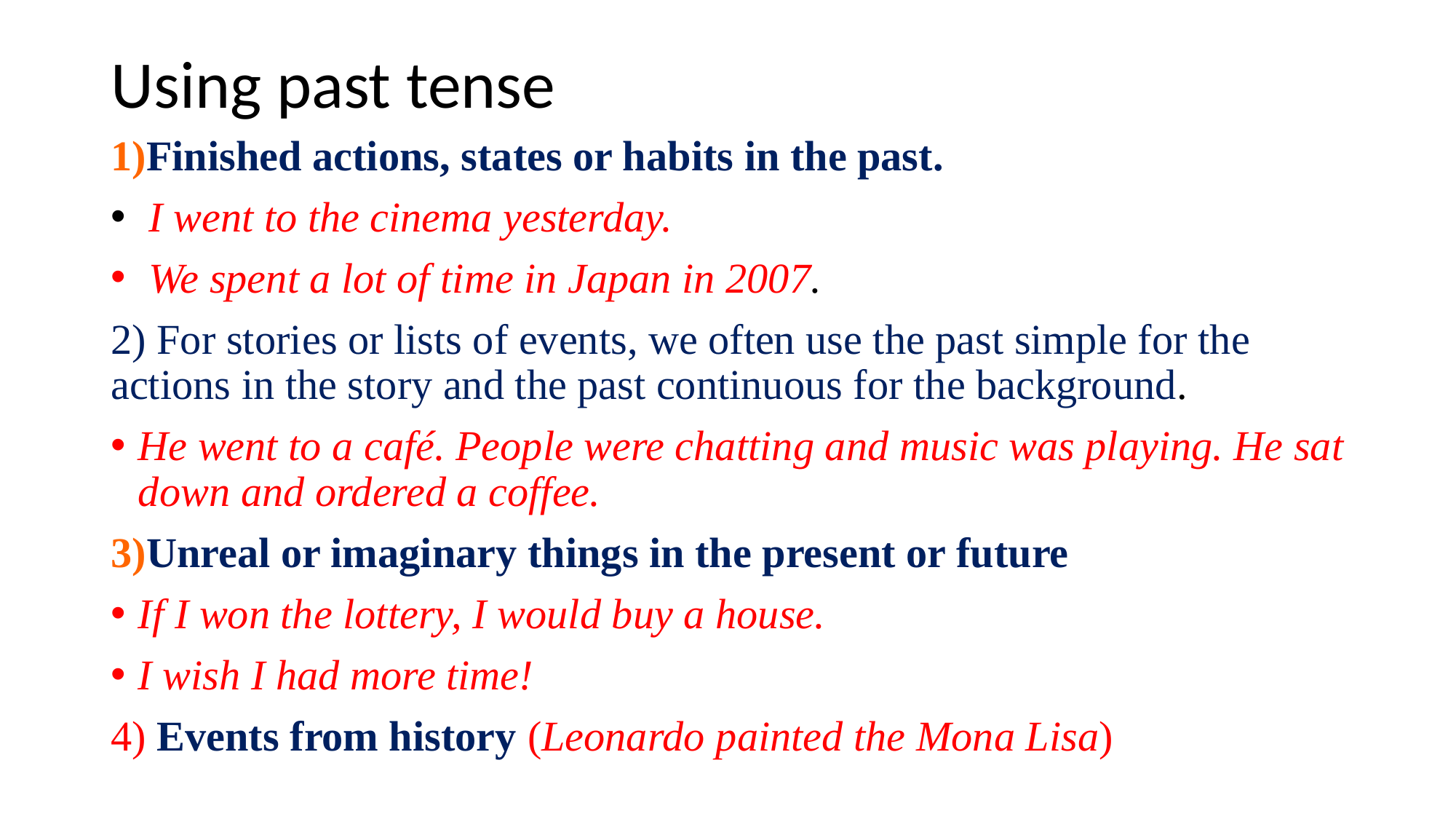

# Using past tense
1)Finished actions, states or habits in the past.
 I went to the cinema yesterday.
 We spent a lot of time in Japan in 2007.
2) For stories or lists of events, we often use the past simple for the actions in the story and the past continuous for the background.
He went to a café. People were chatting and music was playing. He sat down and ordered a coffee.
3)Unreal or imaginary things in the present or future
If I won the lottery, I would buy a house.
I wish I had more time!
4) Events from history (Leonardo painted the Mona Lisa)